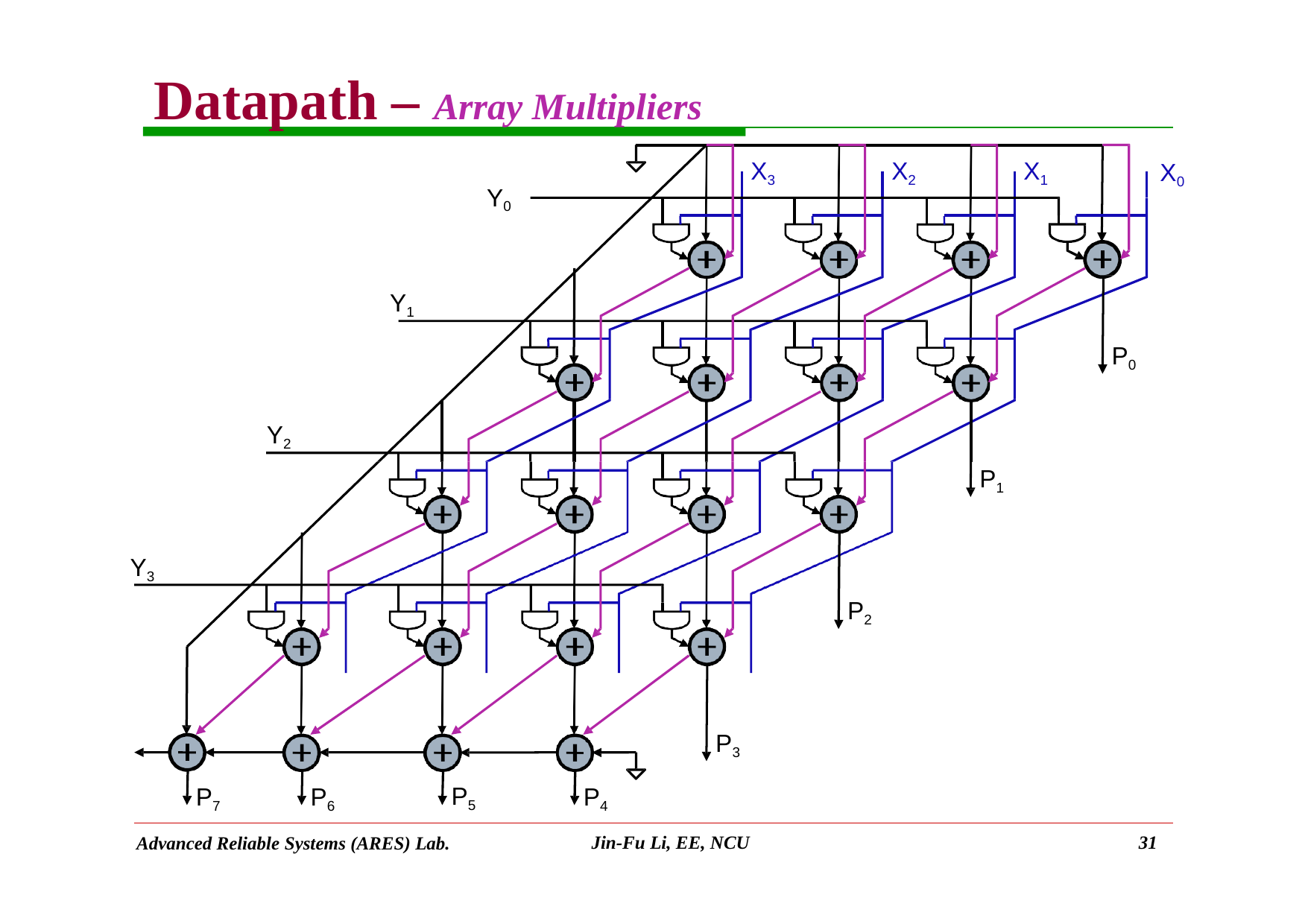

# Datapath – Array Multipliers

X3
X2
X1
X0

Y0

Y1

P0

Y2

P1

Y3

P2

P3

P5
P7
P6
P4

Jin-Fu Li, EE, NCU
31
Advanced Reliable Systems (ARES) Lab.